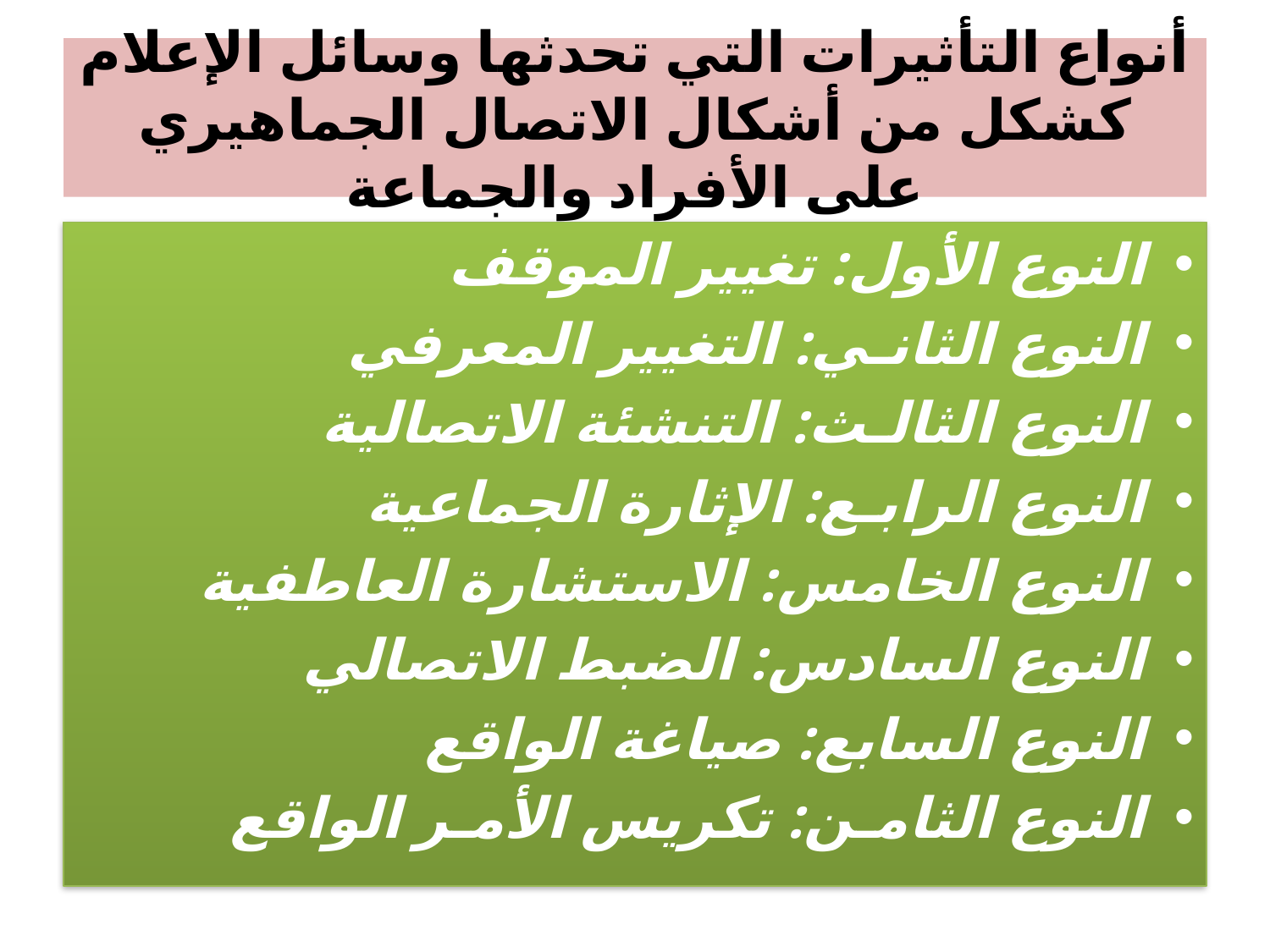

# أنواع التأثيرات التي تحدثها وسائل الإعلام كشكل من أشكال الاتصال الجماهيري على الأفراد والجماعة
النوع الأول: تغيير الموقف
النوع الثانـي: التغيير المعرفي
النوع الثالـث: التنشئة الاتصالية
النوع الرابـع: الإثارة الجماعية
النوع الخامس: الاستشارة العاطفية
النوع السادس: الضبط الاتصالي
النوع السابع: صياغة الواقع
النوع الثامـن: تكريس الأمـر الواقع